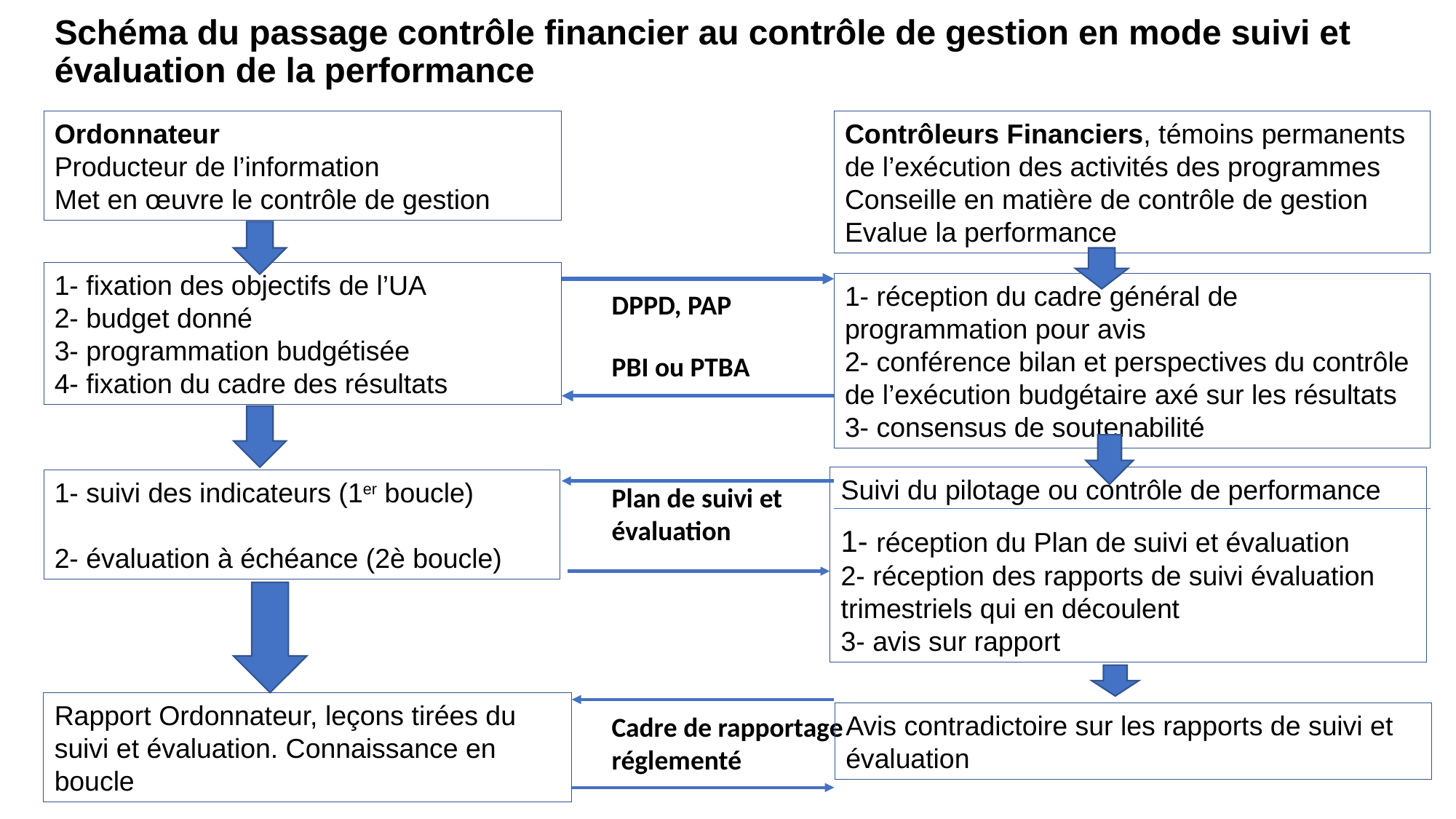

Schéma du passage contrôle financier au contrôle de gestion en mode suivi et évaluation de la performance
Ordonnateur
Producteur de l’information
Met en œuvre le contrôle de gestion
Contrôleurs Financiers, témoins permanents de l’exécution des activités des programmes
Conseille en matière de contrôle de gestion
Evalue la performance

1- fixation des objectifs de l’UA
2- budget donné
3- programmation budgétisée
4- fixation du cadre des résultats

DPPD, PAP

PBI ou PTBA

Plan de suivi et
évaluation

Cadre de rapportage réglementé
1- réception du cadre général de programmation pour avis
2- conférence bilan et perspectives du contrôle de l’exécution budgétaire axé sur les résultats 3- consensus de soutenabilité

Suivi du pilotage ou contrôle de performance

1- réception du Plan de suivi et évaluation
2- réception des rapports de suivi évaluation trimestriels qui en découlent
3- avis sur rapport
1- suivi des indicateurs (1er boucle)

2- évaluation à échéance (2è boucle)

Rapport Ordonnateur, leçons tirées du suivi et évaluation. Connaissance en boucle
Avis contradictoire sur les rapports de suivi et évaluation